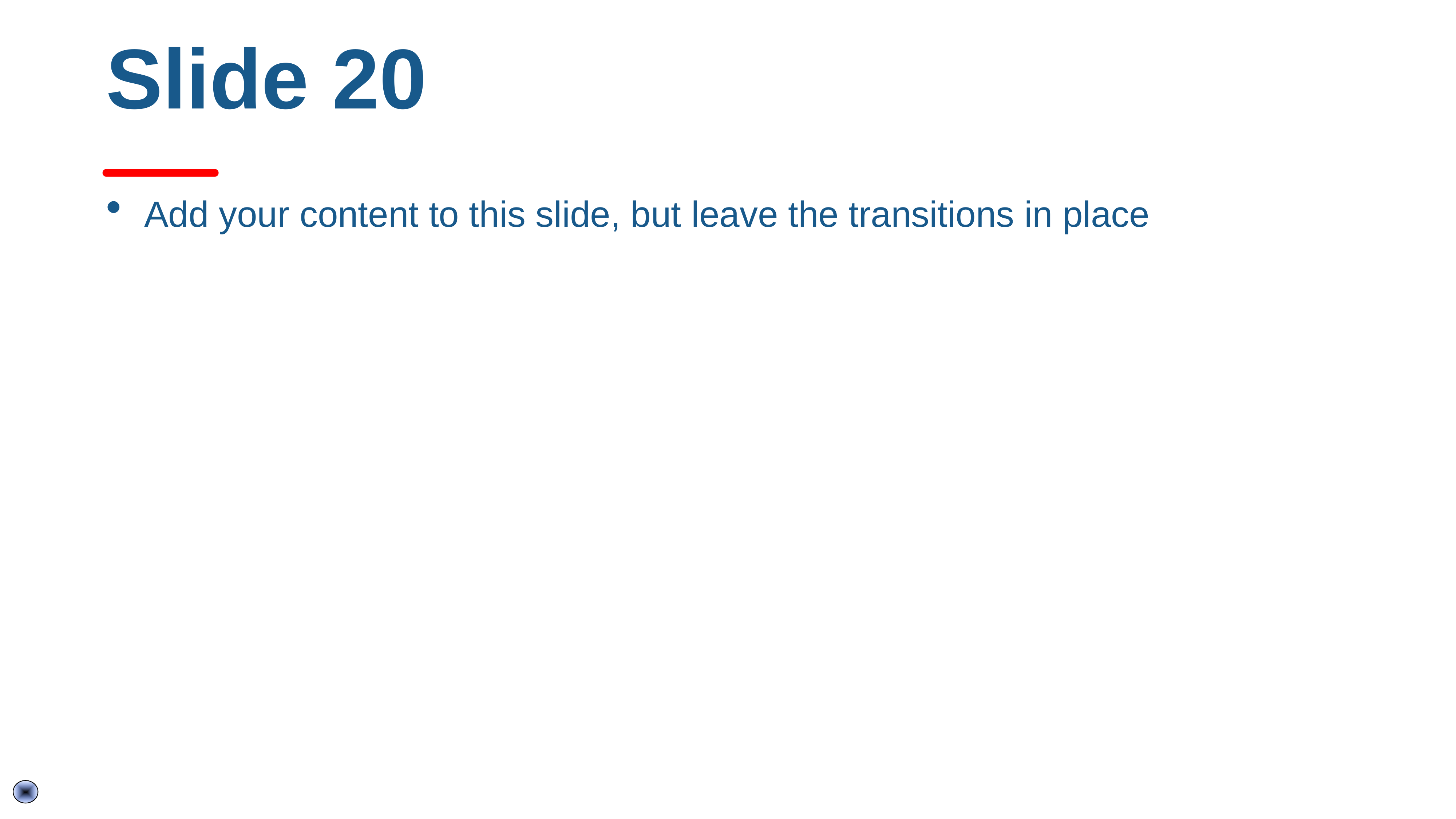

# Slide 20
Add your content to this slide, but leave the transitions in place